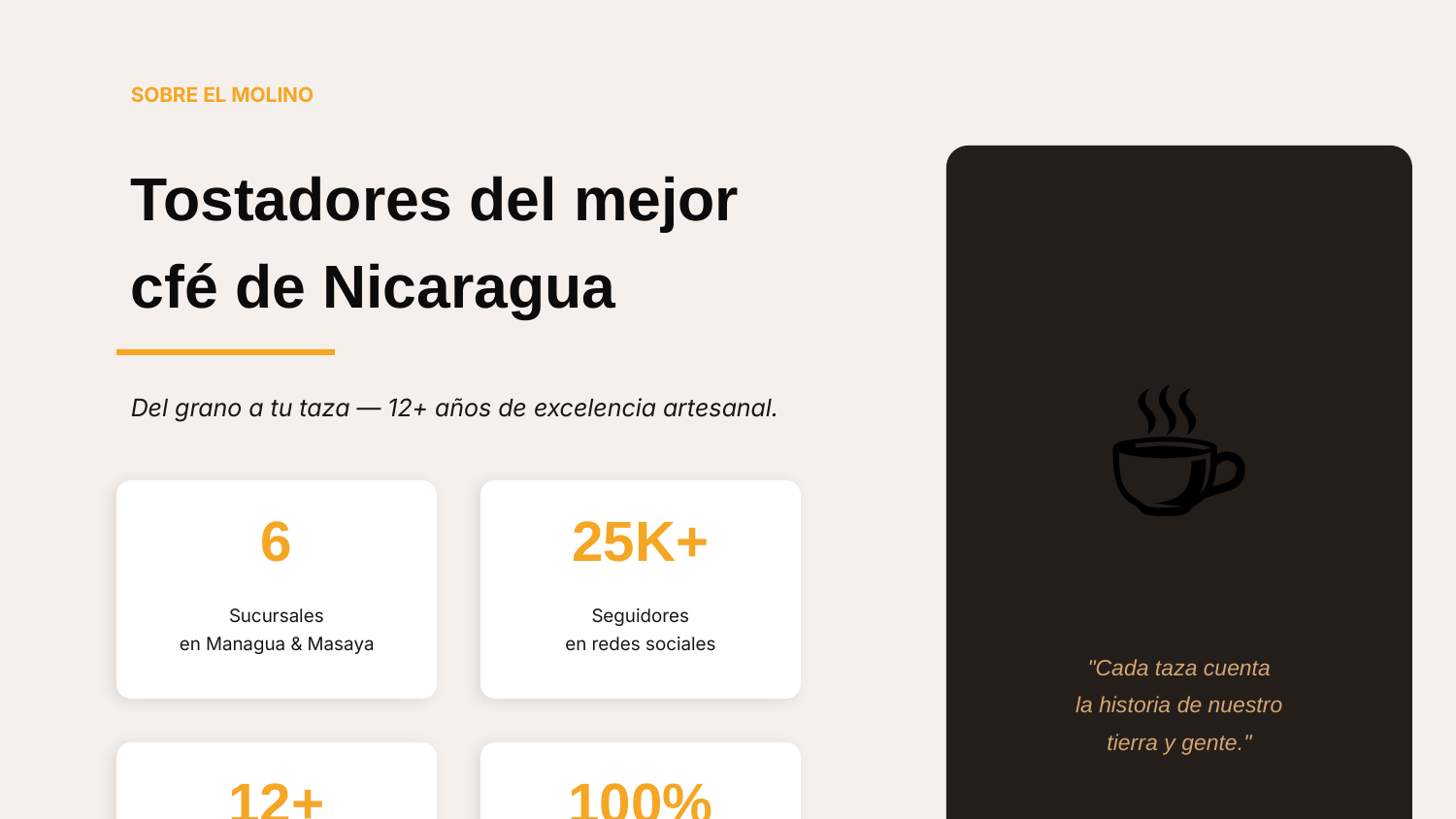

SOBRE EL MOLINO
Tostadores del mejor
cfé de Nicaragua

☕

Del grano a tu taza — 12+ años de excelencia artesanal.

6
25K+
Sucursales
en Managua & Masaya
Seguidores
en redes sociales
"Cada taza cuenta
la historia de nuestro
tierra y gente."

12+
100%
Años tostando
café nicaragüense
Café de origen
nicaragüense
CreativeMk × El Molino  ·  Junio 2026  ·  Confidencial
2 / 16